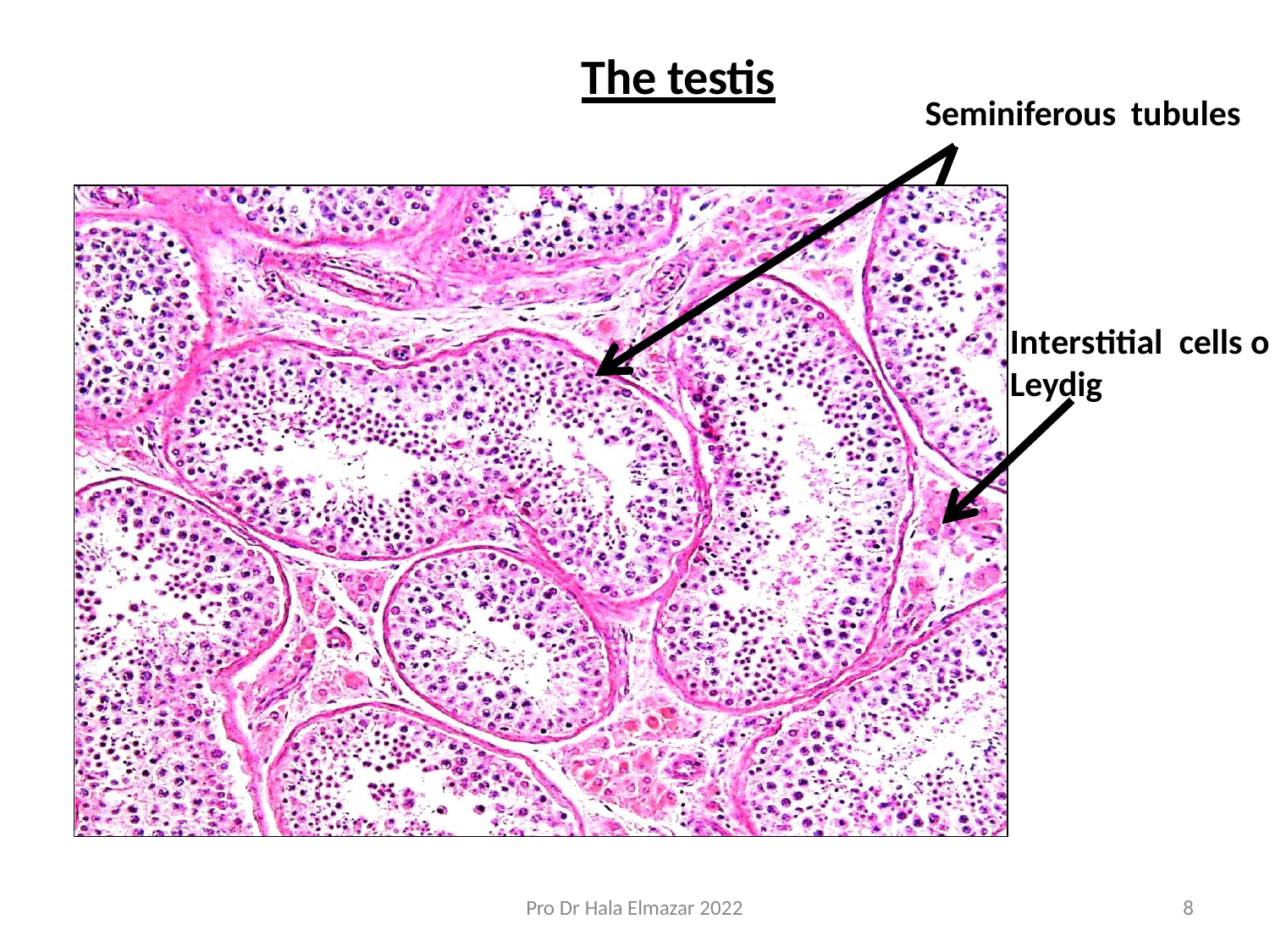

The testis
Seminiferous tubules

Interstitial  cells of  Leydig
Pro Dr Hala Elmazar 2022
8